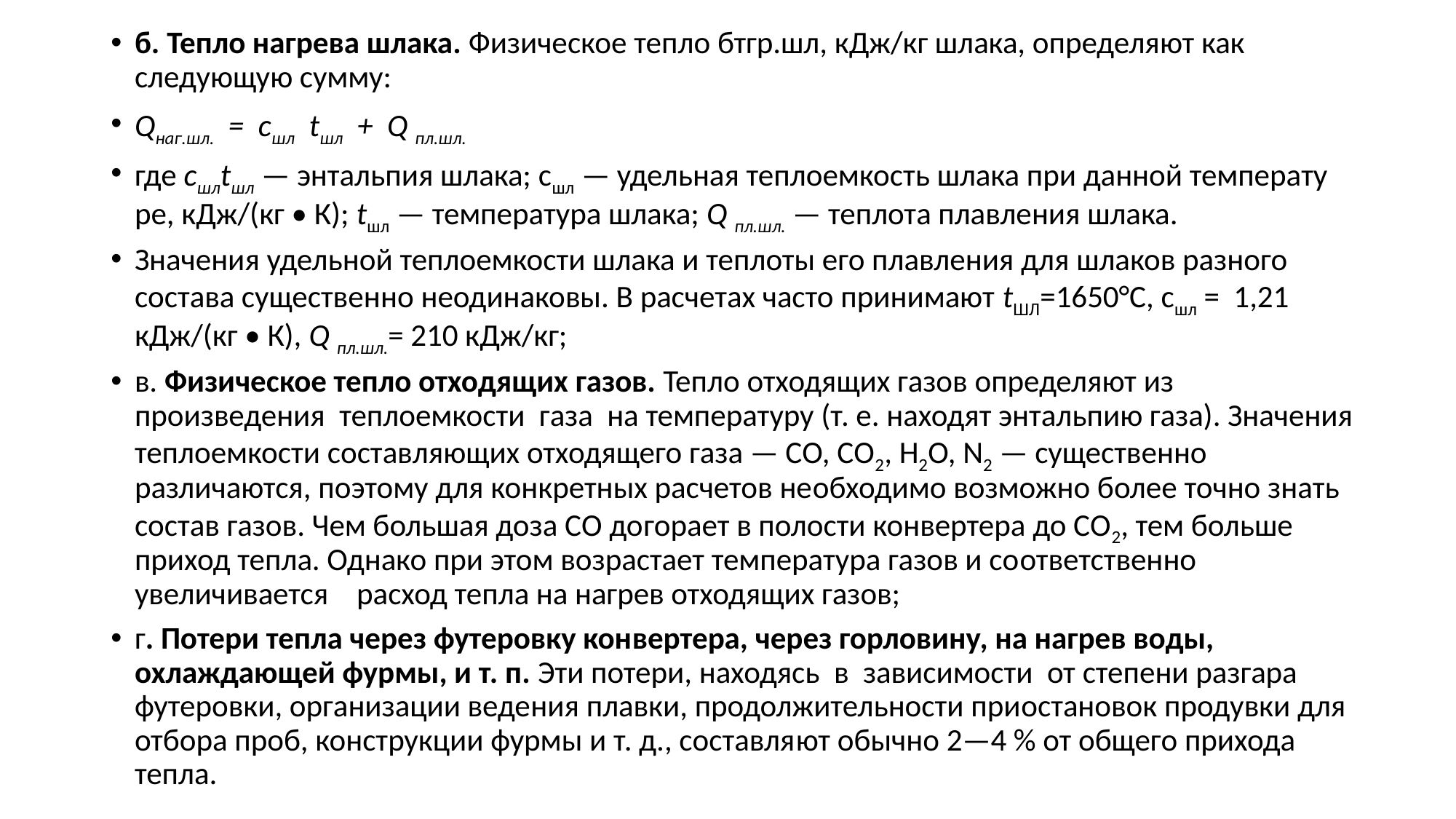

б. Тепло нагрева шлака. Физическое тепло бтгр.шл, кДж/кг шлака, определяют как следующую сумму:
Qнаг.шл.  =  cшл  tшл  +  Q пл.шл.
где сшлtшл — энтальпия шлака; сшл — удельная теплоемкость шлака при данной температу­ре, кДж/(кг • К); tшл — температура шлака; Q пл.шл. — теплота плавления шлака.
Значения удельной теплоемкости шлака и теплоты его плавления для шлаков разного состава существен­но неодинаковы. В расчетах часто принимают tШЛ=1650°С, сшл =  1,21 кДж/(кг • К), Q пл.шл.= 210 кДж/кг;
в. Физическое тепло отходящих газов. Тепло отходящих газов определяют из произведения  теплоемкости  газа  на температуру (т. е. находят энтальпию газа). Значения теплоемкости состав­ляющих отходящего газа — СО, СО2, Н2О, N2 — существенно различаются, поэтому для конкретных расчетов не­обходимо возможно более точно знать состав газов. Чем большая доза СО до­горает в полости конвертера до СО2, тем больше приход тепла. Однако при этом возрастает температура газов и со­ответственно    увеличивается    расход тепла на нагрев отходящих газов;
г. Потери тепла через футеровку кон­вертера, через горловину, на нагрев воды, охлаждающей фурмы, и т. п. Эти потери, находясь  в  зависимости  от степени разгара футеровки, организации веде­ния плавки, продолжительности при­остановок продувки для отбора проб, конструкции фурмы и т. д., составля­ют обычно 2—4 % от общего прихода тепла.